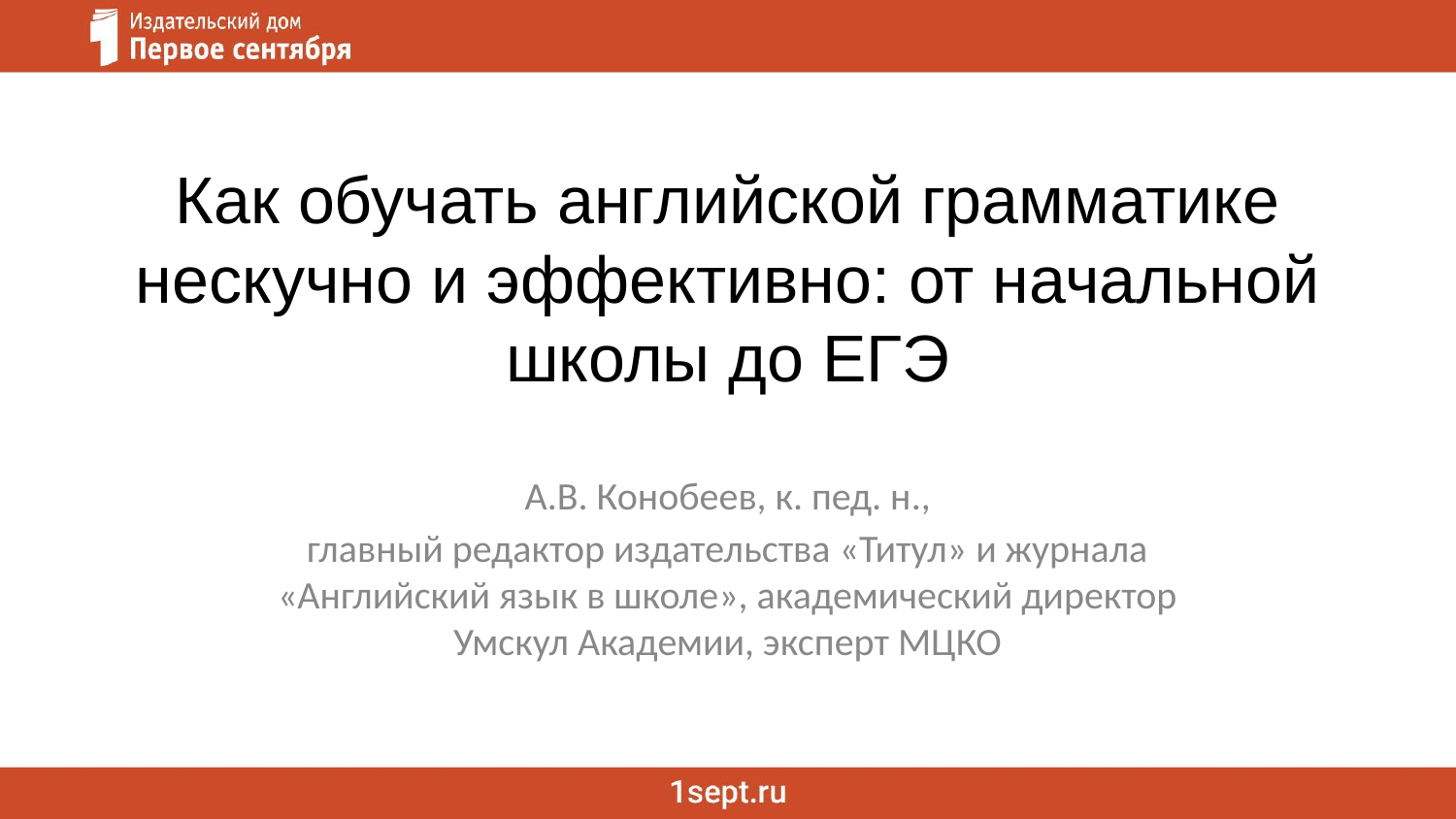

# Как обучать английской грамматике нескучно и эффективно: от начальной школы до ЕГЭ
А.В. Конобеев, к. пед. н.,
главный редактор издательства «Титул» и журнала «Английский язык в школе», академический директор Умскул Академии, эксперт МЦКО